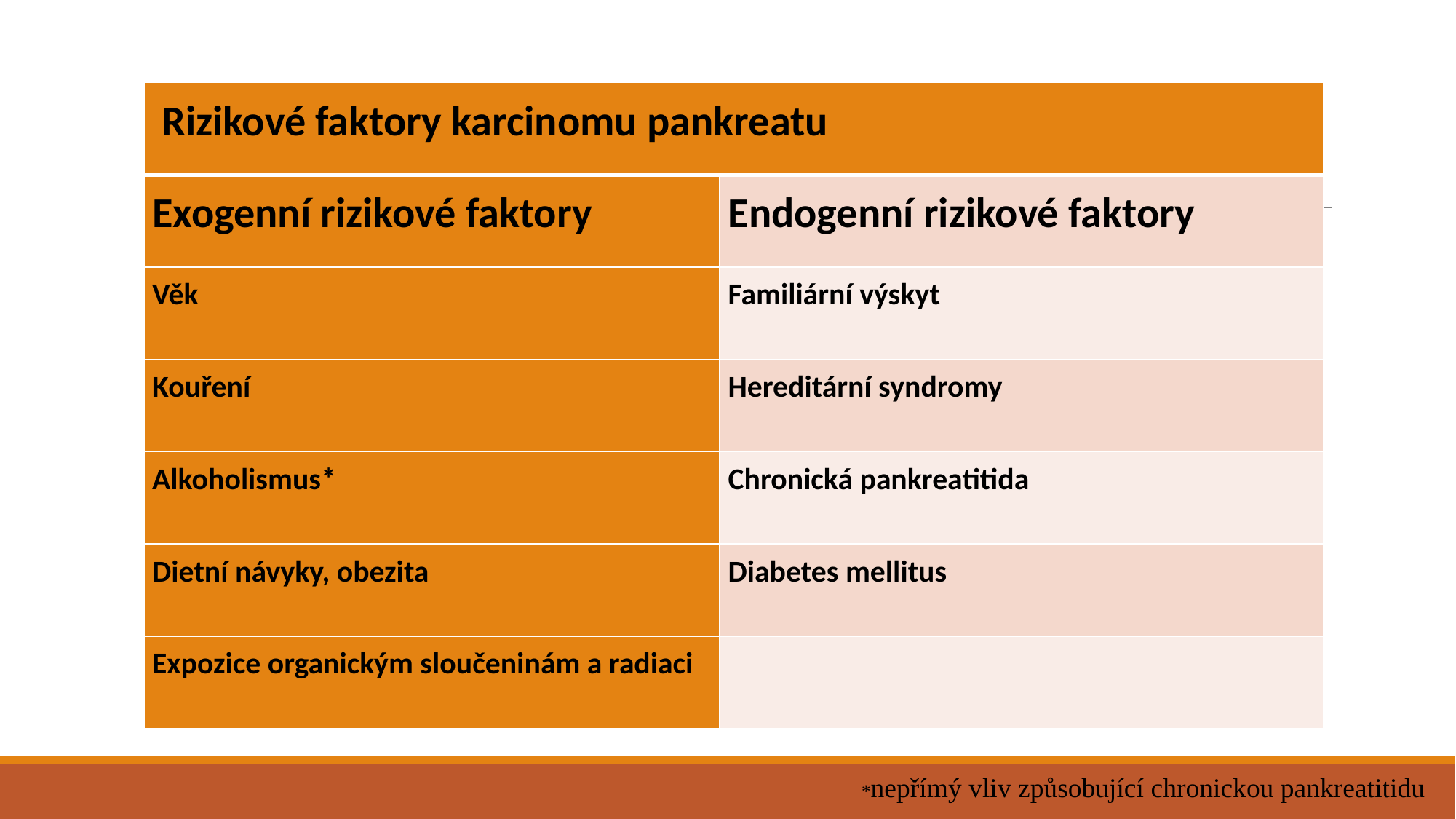

| Rizikové faktory karcinomu pankreatu |  |
| --- | --- |
| Exogenní rizikové faktory | Endogenní rizikové faktory |
| Věk | Familiární výskyt |
| Kouření | Hereditární syndromy |
| Alkoholismus\* | Chronická pankreatitida |
| Dietní návyky, obezita | Diabetes mellitus |
| Expozice organickým sloučeninám a radiaci |  |

*nepřímý vliv způsobující chronickou pankreatitidu